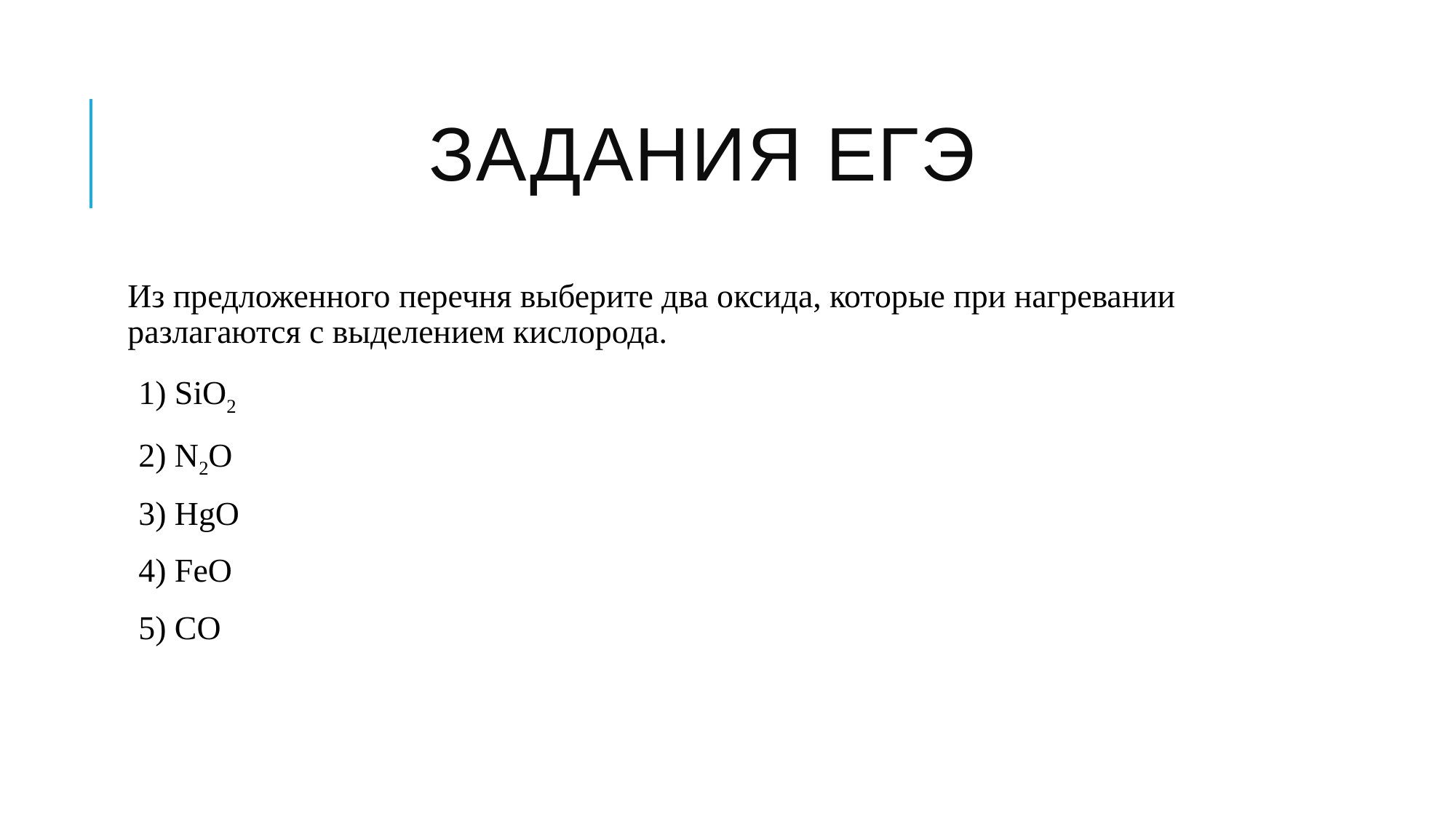

# Задания ЕГЭ
Из предложенного перечня выберите два оксида, которые при нагревании разлагаются с выделением кислорода.
1) SiO2
2) N2O
3) HgO
4) FeO
5) CO